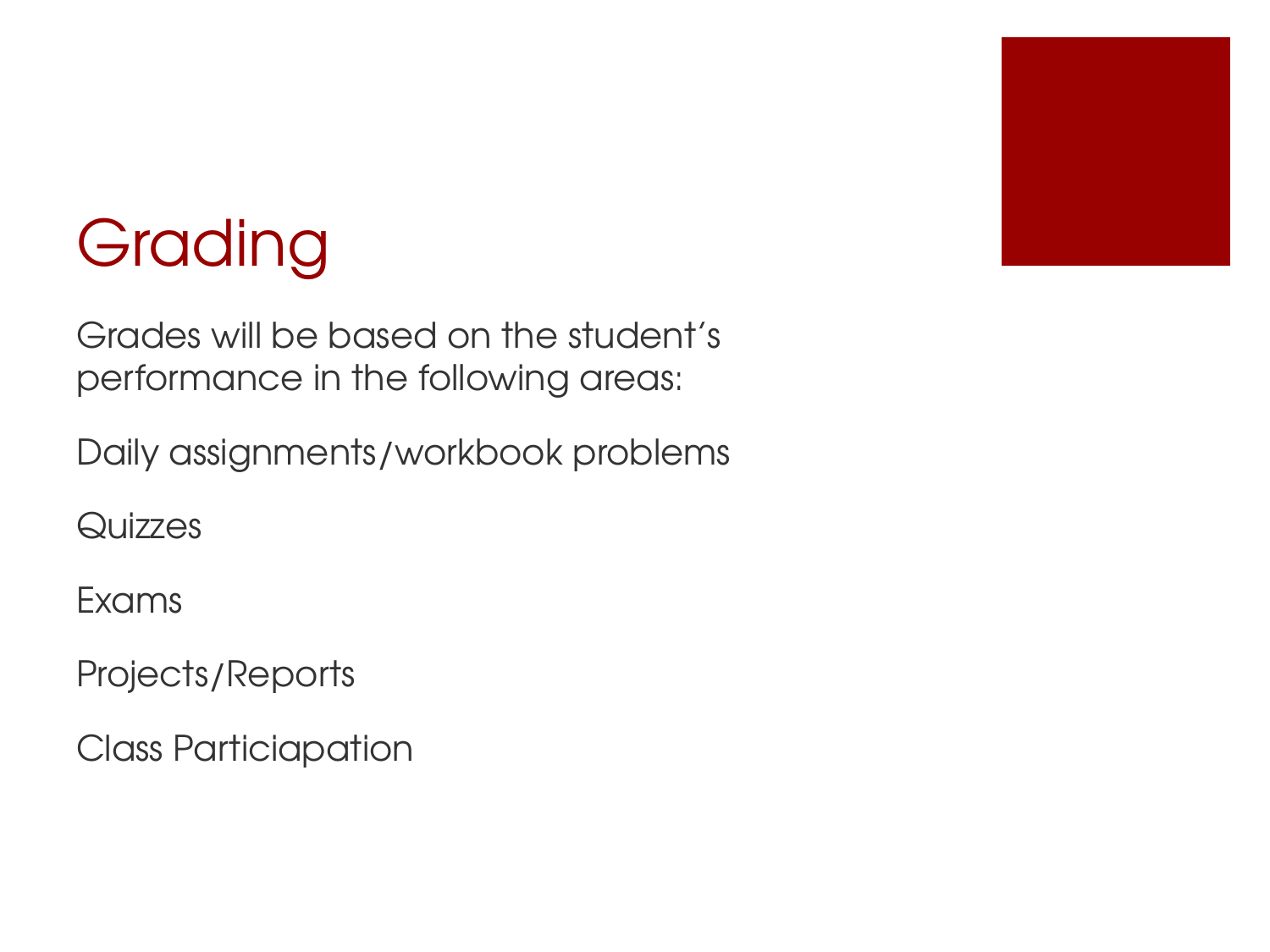

# Grading
Grades will be based on the student’s performance in the following areas:
Daily assignments/workbook problems
Quizzes
Exams
Projects/Reports
Class Particiapation